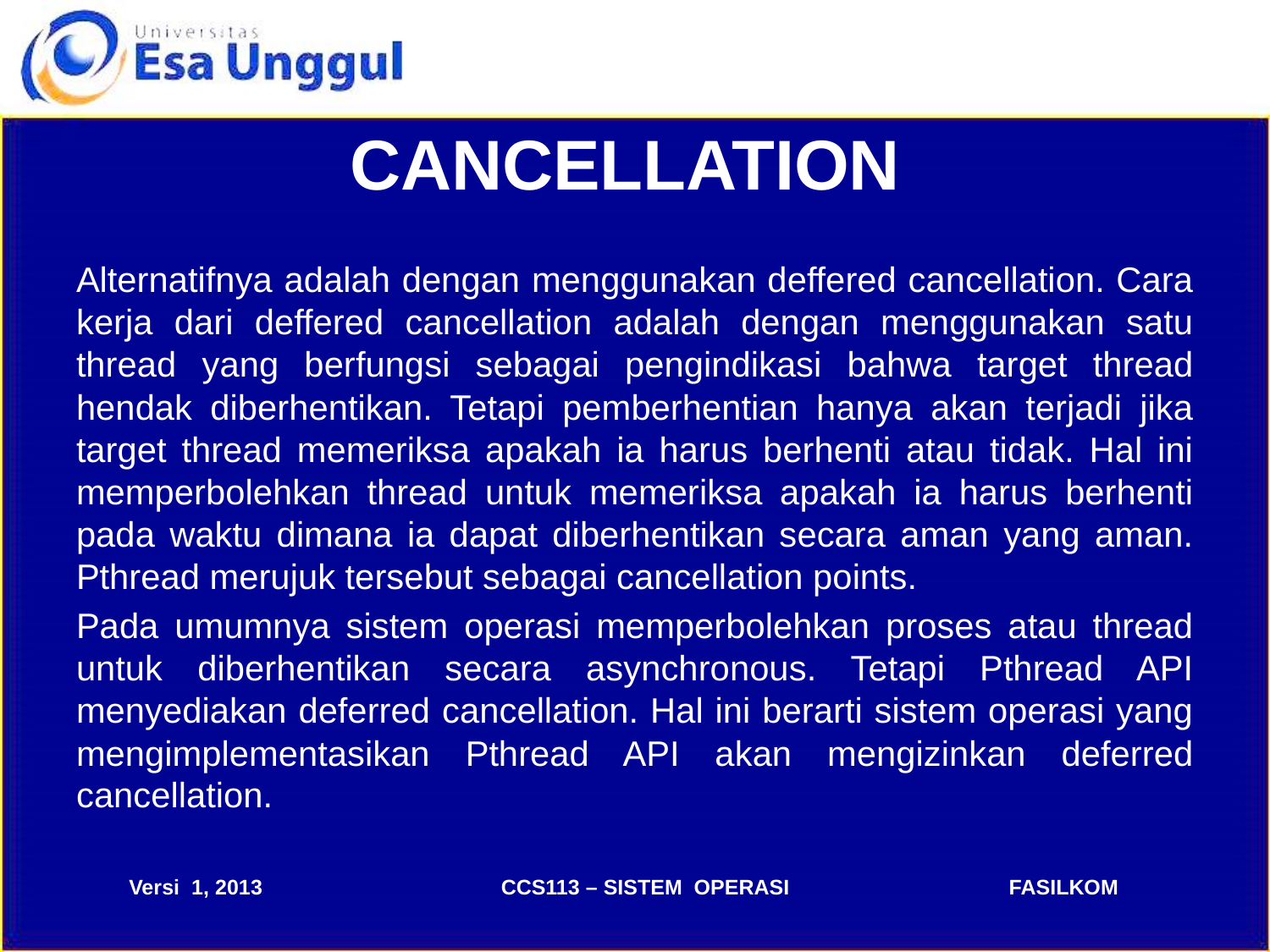

# CANCELLATION
Alternatifnya adalah dengan menggunakan deffered cancellation. Cara kerja dari deffered cancellation adalah dengan menggunakan satu thread yang berfungsi sebagai pengindikasi bahwa target thread hendak diberhentikan. Tetapi pemberhentian hanya akan terjadi jika target thread memeriksa apakah ia harus berhenti atau tidak. Hal ini memperbolehkan thread untuk memeriksa apakah ia harus berhenti pada waktu dimana ia dapat diberhentikan secara aman yang aman. Pthread merujuk tersebut sebagai cancellation points.
Pada umumnya sistem operasi memperbolehkan proses atau thread untuk diberhentikan secara asynchronous. Tetapi Pthread API menyediakan deferred cancellation. Hal ini berarti sistem operasi yang mengimplementasikan Pthread API akan mengizinkan deferred cancellation.